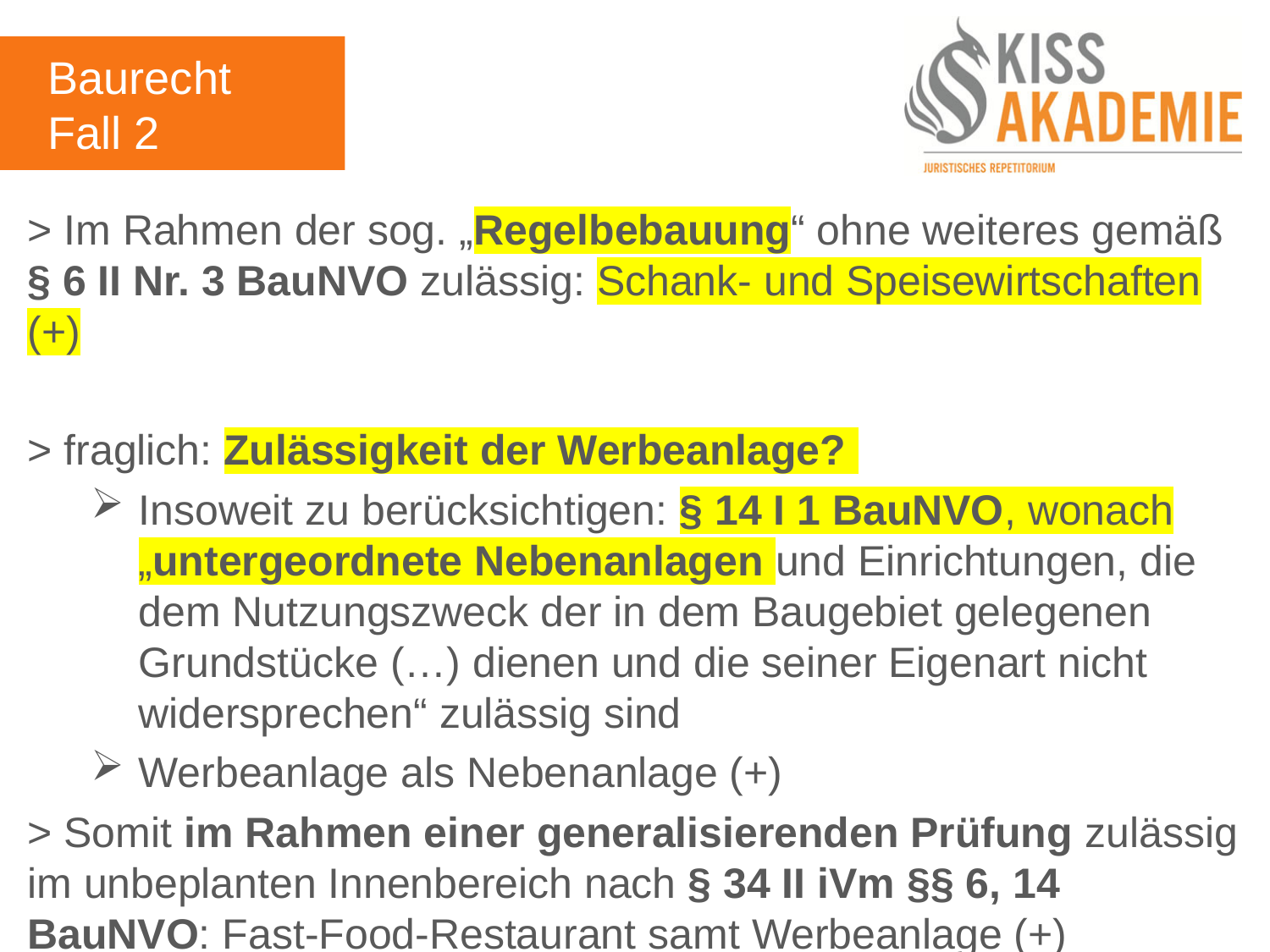

Baurecht
Fall 2
> Im Rahmen der sog. „Regelbebauung“ ohne weiteres gemäß § 6 II Nr. 3 BauNVO zulässig: Schank- und Speisewirtschaften (+)

> fraglich: Zulässigkeit der Werbeanlage?
Insoweit zu berücksichtigen: § 14 I 1 BauNVO, wonach „untergeordnete Nebenanlagen und Einrichtungen, die dem Nutzungszweck der in dem Baugebiet gelegenen Grundstücke (…) dienen und die seiner Eigenart nicht widersprechen“ zulässig sind
Werbeanlage als Nebenanlage (+)
> Somit im Rahmen einer generalisierenden Prüfung zulässig im unbeplanten Innenbereich nach § 34 II iVm §§ 6, 14 BauNVO: Fast-Food-Restaurant samt Werbeanlage (+)